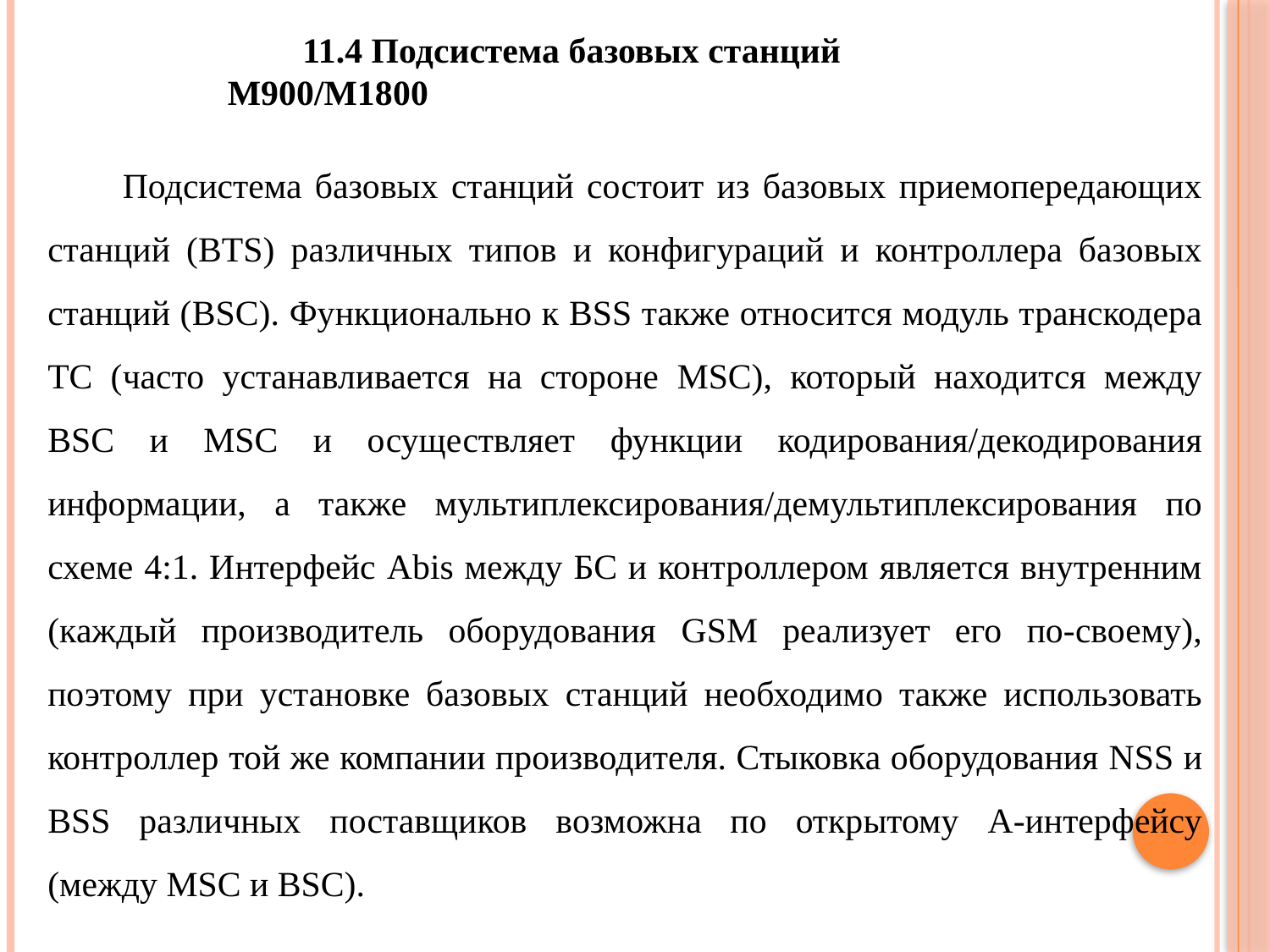

11.4 Подсистема базовых станций М900/М1800

Подсистема базовых станций состоит из базовых приемопередающих станций (BTS) различных типов и конфигураций и контроллера базовых станций (BSC). Функционально к BSS также относится модуль транскодера ТС (часто устанавливается на стороне MSC), который находится между BSC и MSC и осуществляет функции кодирования/декодирования информации, а также мультиплексирования/демультиплексирования по схеме 4:1. Интерфейс Abis между БС и контроллером является внутренним (каждый производитель оборудования GSM реализует его по-своему), поэтому при установке базовых станций необходимо также использовать контроллер той же компании производителя. Стыковка оборудования NSS и BSS различных поставщиков возможна по открытому А-интерфейсу (между MSC и BSC).